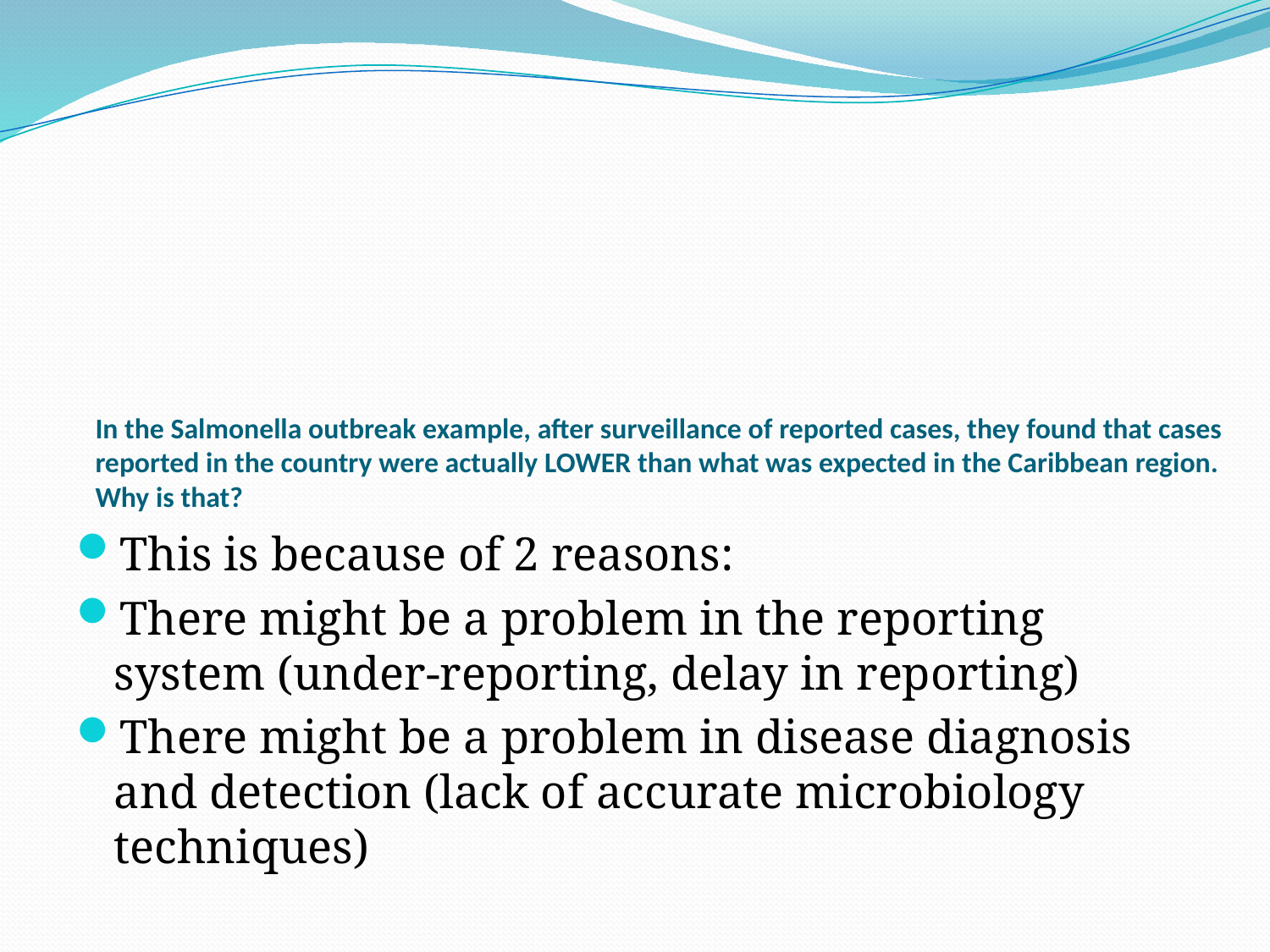

# In the Salmonella outbreak example, after surveillance of reported cases, they found that cases reported in the country were actually LOWER than what was expected in the Caribbean region. Why is that?
This is because of 2 reasons:
There might be a problem in the reporting system (under-reporting, delay in reporting)
There might be a problem in disease diagnosis and detection (lack of accurate microbiology techniques)